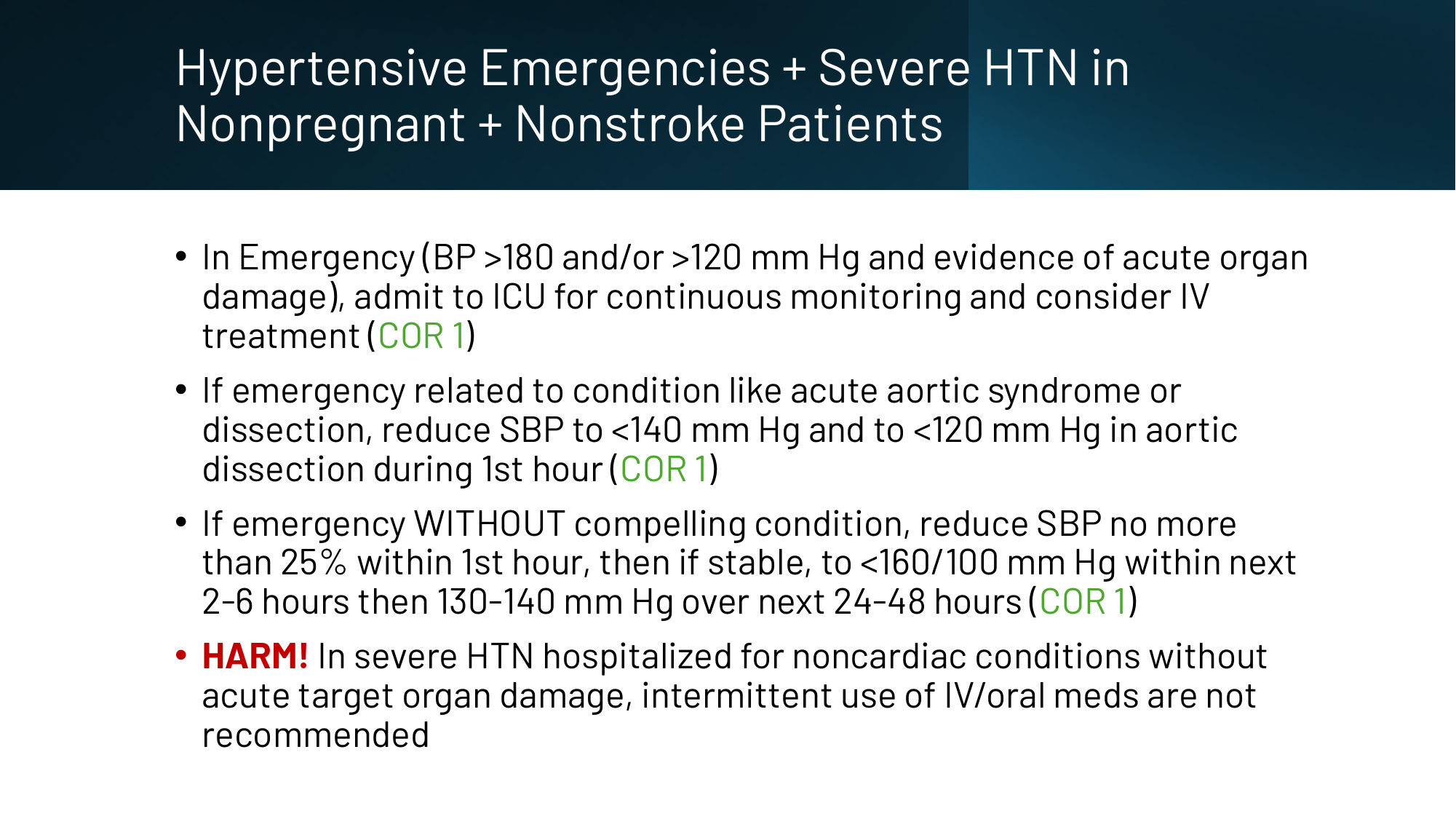

# Hypertensive Emergencies + Severe HTN in Nonpregnant + Nonstroke Patients
In Emergency (BP >180 and/or >120 mm Hg and evidence of acute organ damage), admit to ICU for continuous monitoring and consider IV treatment (COR 1)
If emergency related to condition like acute aortic syndrome or dissection, reduce SBP to <140 mm Hg and to <120 mm Hg in aortic dissection during 1st hour (COR 1)
If emergency WITHOUT compelling condition, reduce SBP no more than 25% within 1st hour, then if stable, to <160/100 mm Hg within next 2-6 hours then 130-140 mm Hg over next 24-48 hours (COR 1)
HARM! In severe HTN hospitalized for noncardiac conditions without acute target organ damage, intermittent use of IV/oral meds are not recommended